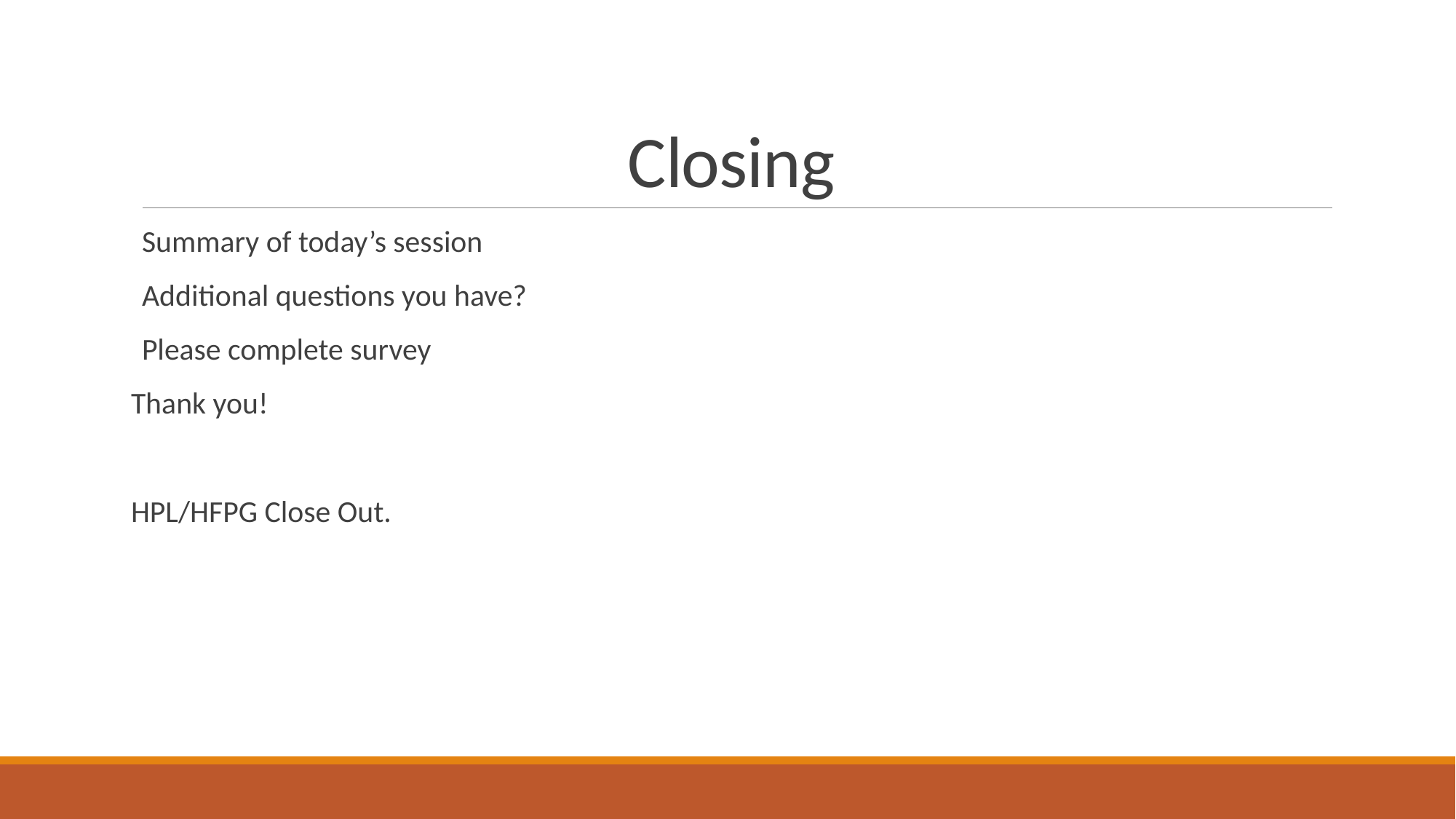

# Closing
Summary of today’s session
Additional questions you have?
Please complete survey
Thank you!

HPL/HFPG Close Out.